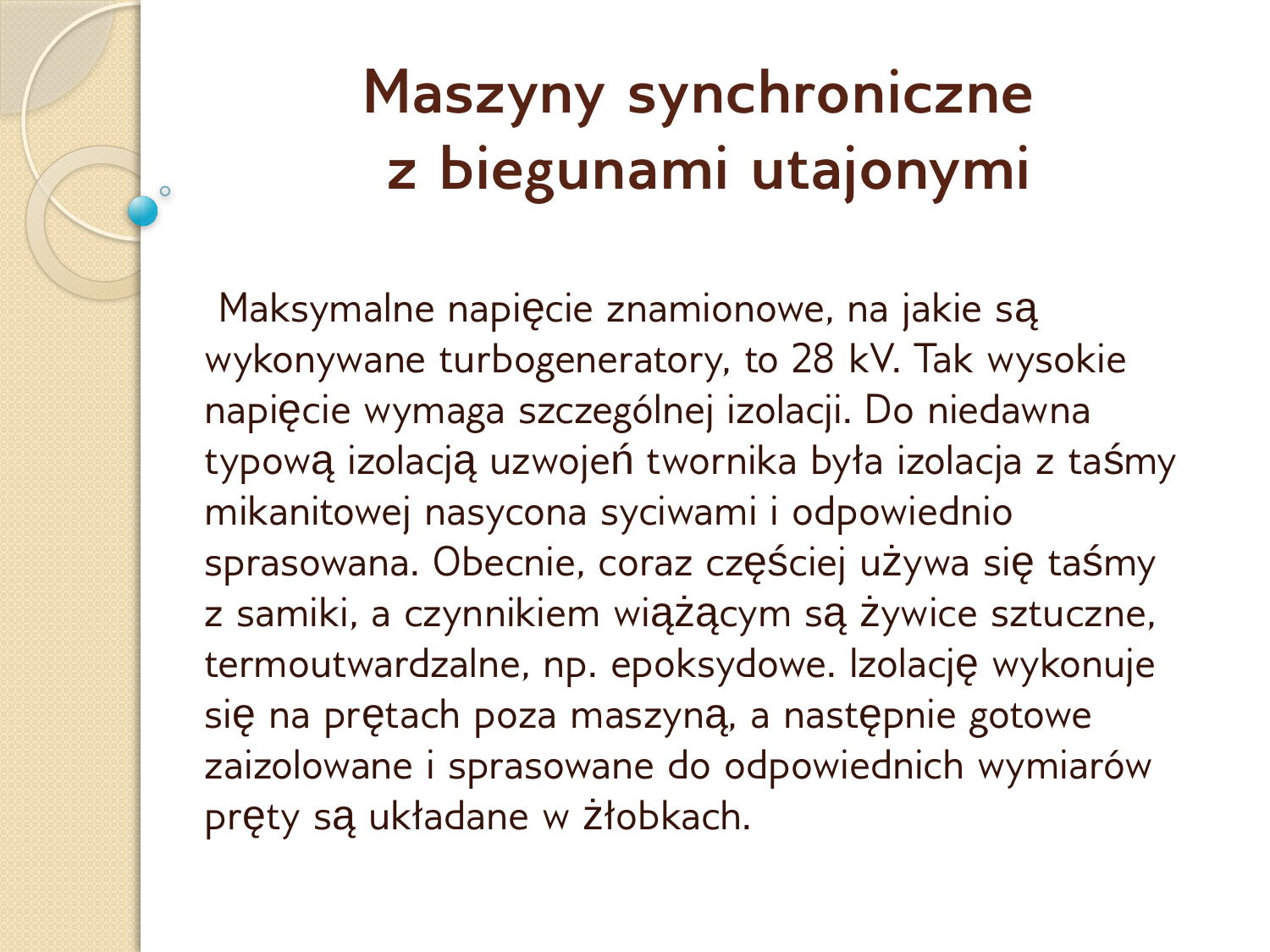

# Maszyny synchroniczne z biegunami utajonymi

 Maksymalne napięcie znamionowe, na jakie są wykonywane turbogeneratory, to 28 kV. Tak wysokie napięcie wymaga szczególnej izolacji. Do niedawna typową izolacją uzwojeń twornika była izolacja z taśmy mikanitowej nasycona syciwami i odpowiednio sprasowana. Obecnie, coraz częściej używa się taśmy z samiki, a czynnikiem wiążącym są żywice sztuczne, termoutwardzalne, np. epoksydowe. Izolację wykonuje się na prętach poza maszyną, a następnie gotowe zaizolowane i sprasowane do odpowiednich wymiarów pręty są układane w żłobkach.